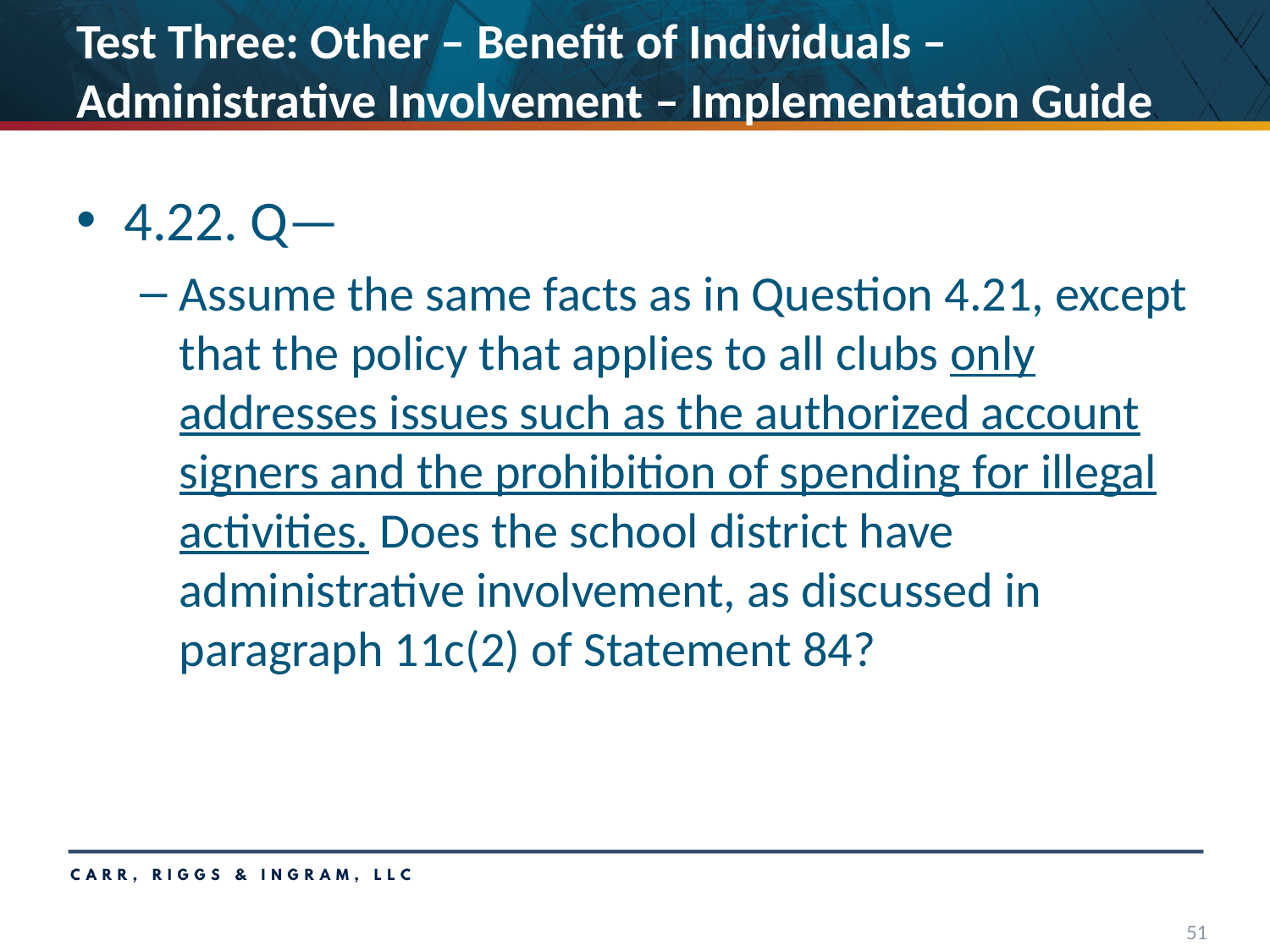

# Test Three: Other – Benefit of Individuals – Administrative Involvement – Implementation Guide
4.22. Q—
Assume the same facts as in Question 4.21, except that the policy that applies to all clubs only addresses issues such as the authorized account signers and the prohibition of spending for illegal activities. Does the school district have administrative involvement, as discussed in paragraph 11c(2) of Statement 84?